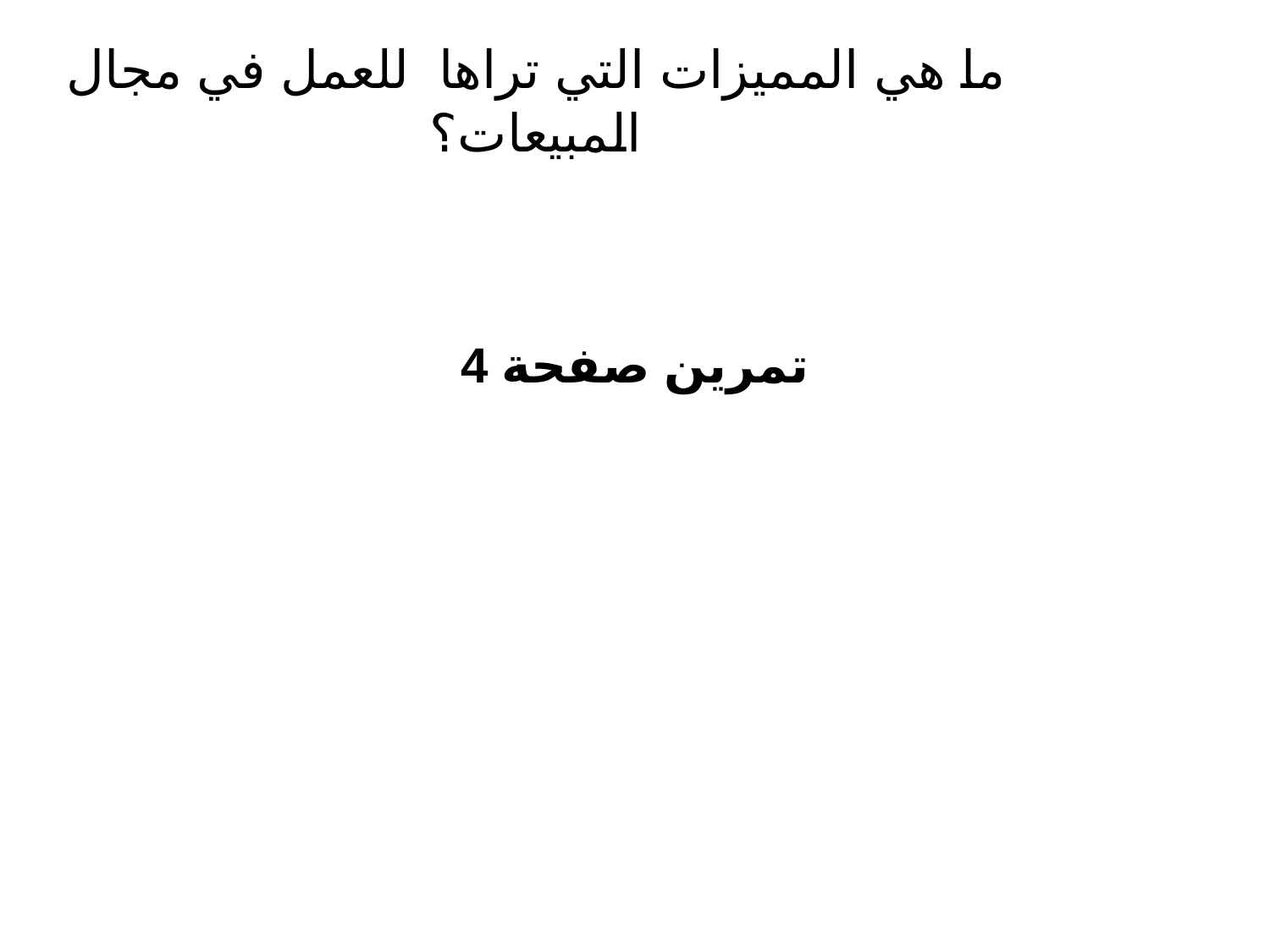

# ما هي المميزات التي تراها  للعمل في مجال المبيعات؟
تمرين صفحة 4